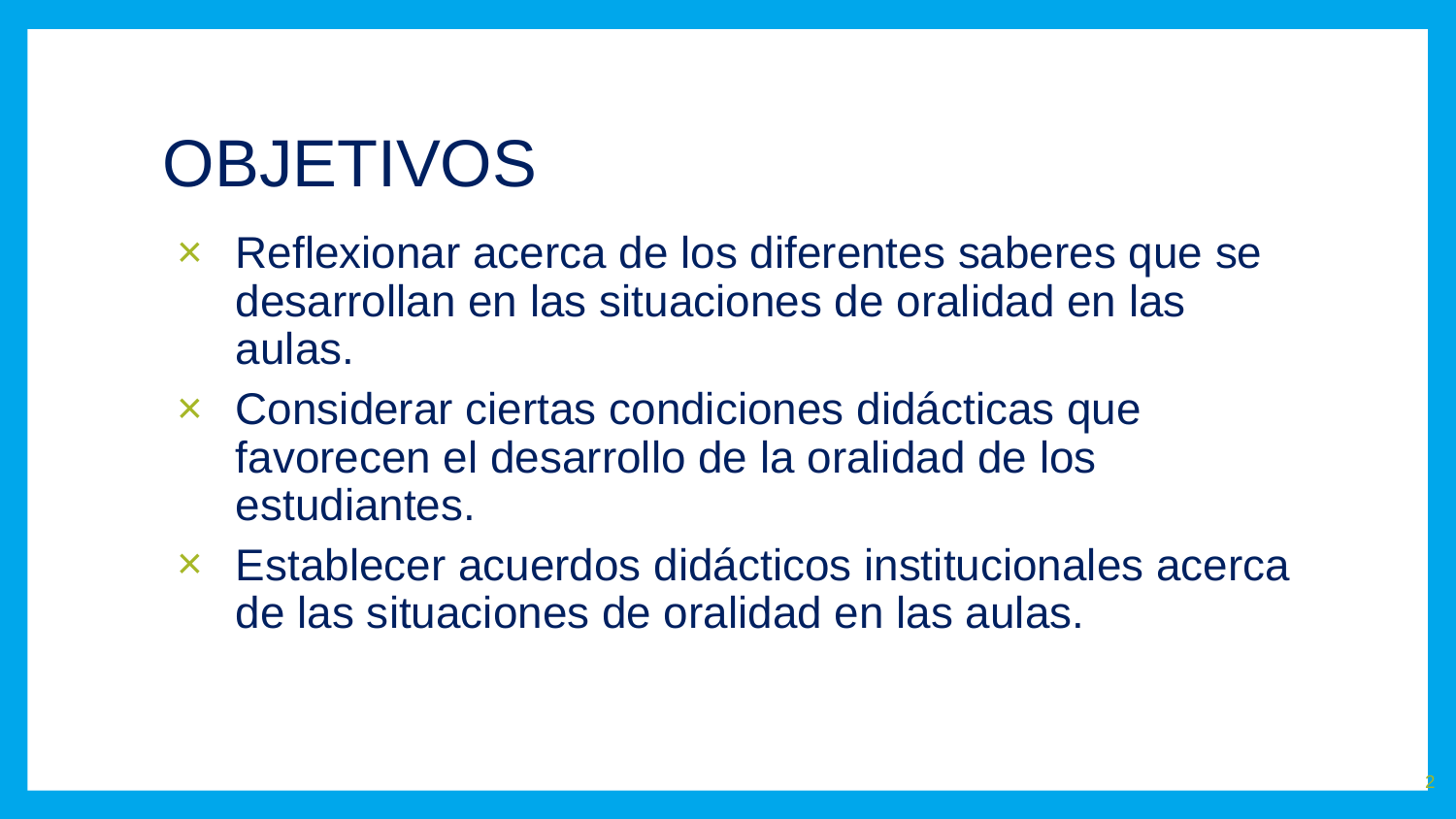

# OBJETIVOS
Reflexionar acerca de los diferentes saberes que se desarrollan en las situaciones de oralidad en las aulas.
Considerar ciertas condiciones didácticas que favorecen el desarrollo de la oralidad de los estudiantes.
Establecer acuerdos didácticos institucionales acerca de las situaciones de oralidad en las aulas.

2